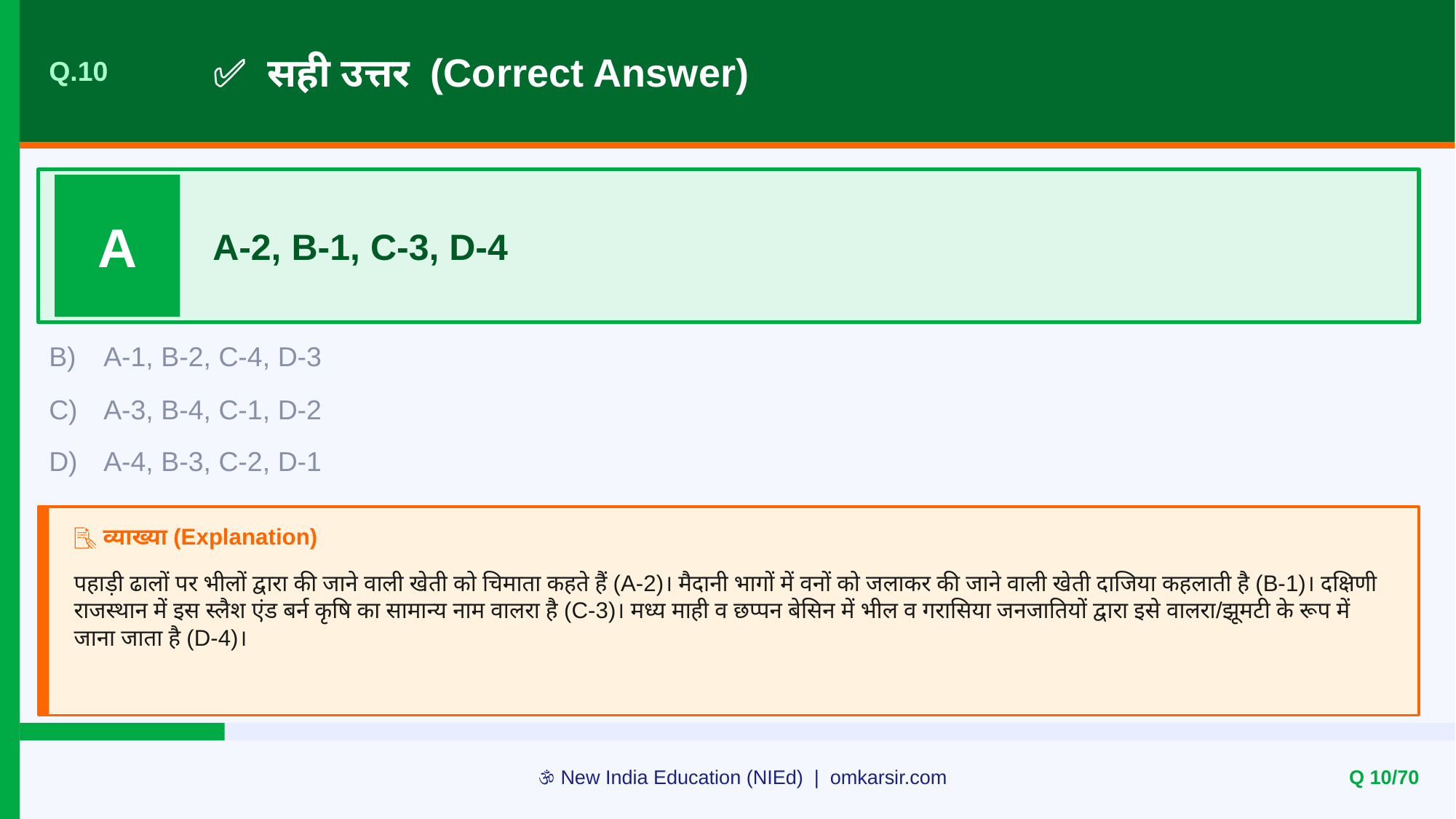

✅  सही उत्तर  (Correct Answer)
Q.10

A
A-2, B-1, C-3, D-4
B)
A-1, B-2, C-4, D-3
C)
A-3, B-4, C-1, D-2
D)
A-4, B-3, C-2, D-1

📝 व्याख्या (Explanation)
पहाड़ी ढालों पर भीलों द्वारा की जाने वाली खेती को चिमाता कहते हैं (A-2)। मैदानी भागों में वनों को जलाकर की जाने वाली खेती दाजिया कहलाती है (B-1)। दक्षिणी राजस्थान में इस स्लैश एंड बर्न कृषि का सामान्य नाम वालरा है (C-3)। मध्य माही व छप्पन बेसिन में भील व गरासिया जनजातियों द्वारा इसे वालरा/झूमटी के रूप में जाना जाता है (D-4)।

🕉️ New India Education (NIEd)  |  omkarsir.com
Q 10/70